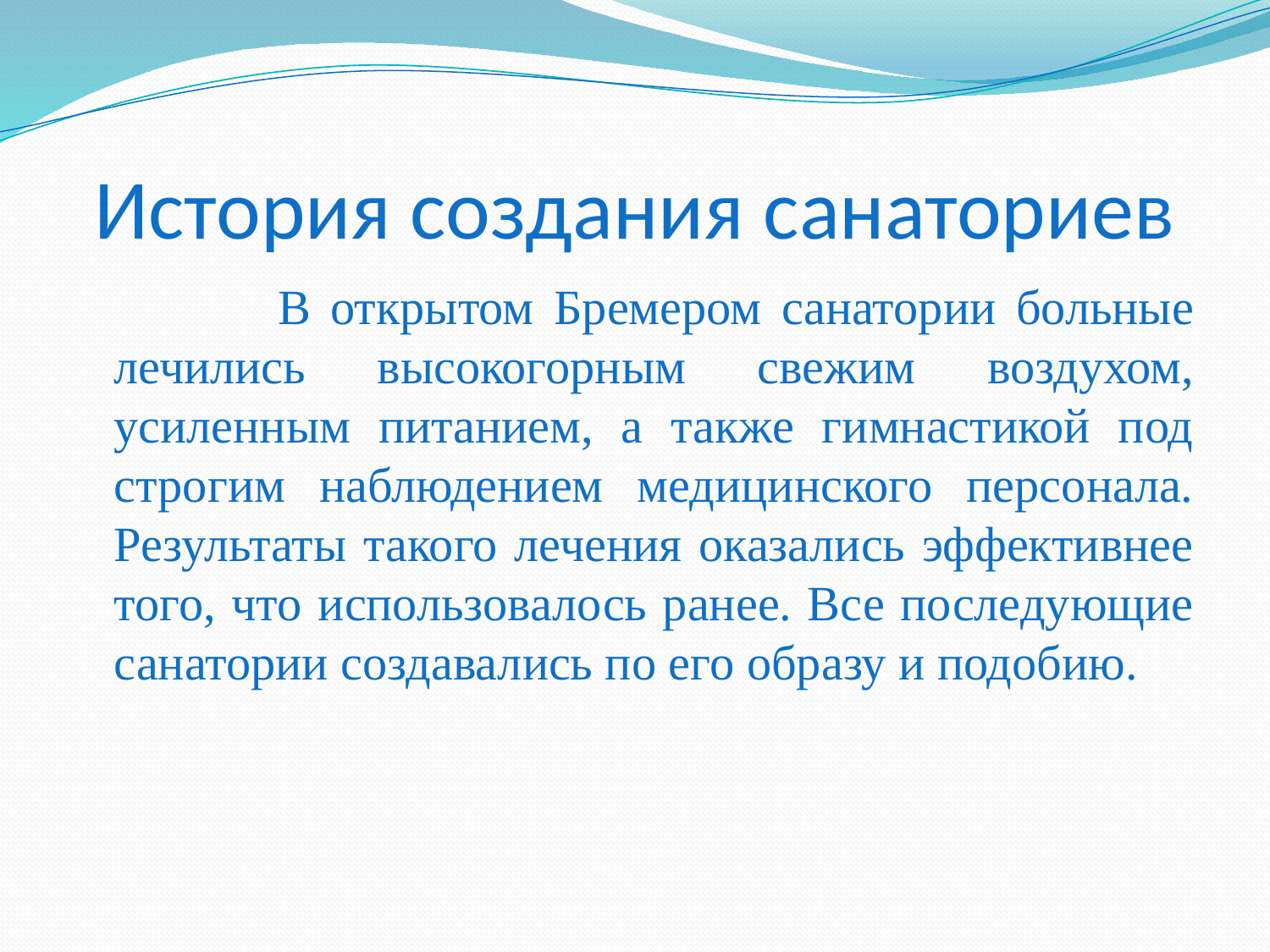

# История создания санаториев
          В открытом Бремером санатории больные лечились высокогорным свежим воздухом, усиленным питанием, а также гимнастикой под строгим наблюдением медицинского персонала. Результаты такого лечения оказались эффективнее того, что использовалось ранее. Все последующие санатории создавались по его образу и подобию.